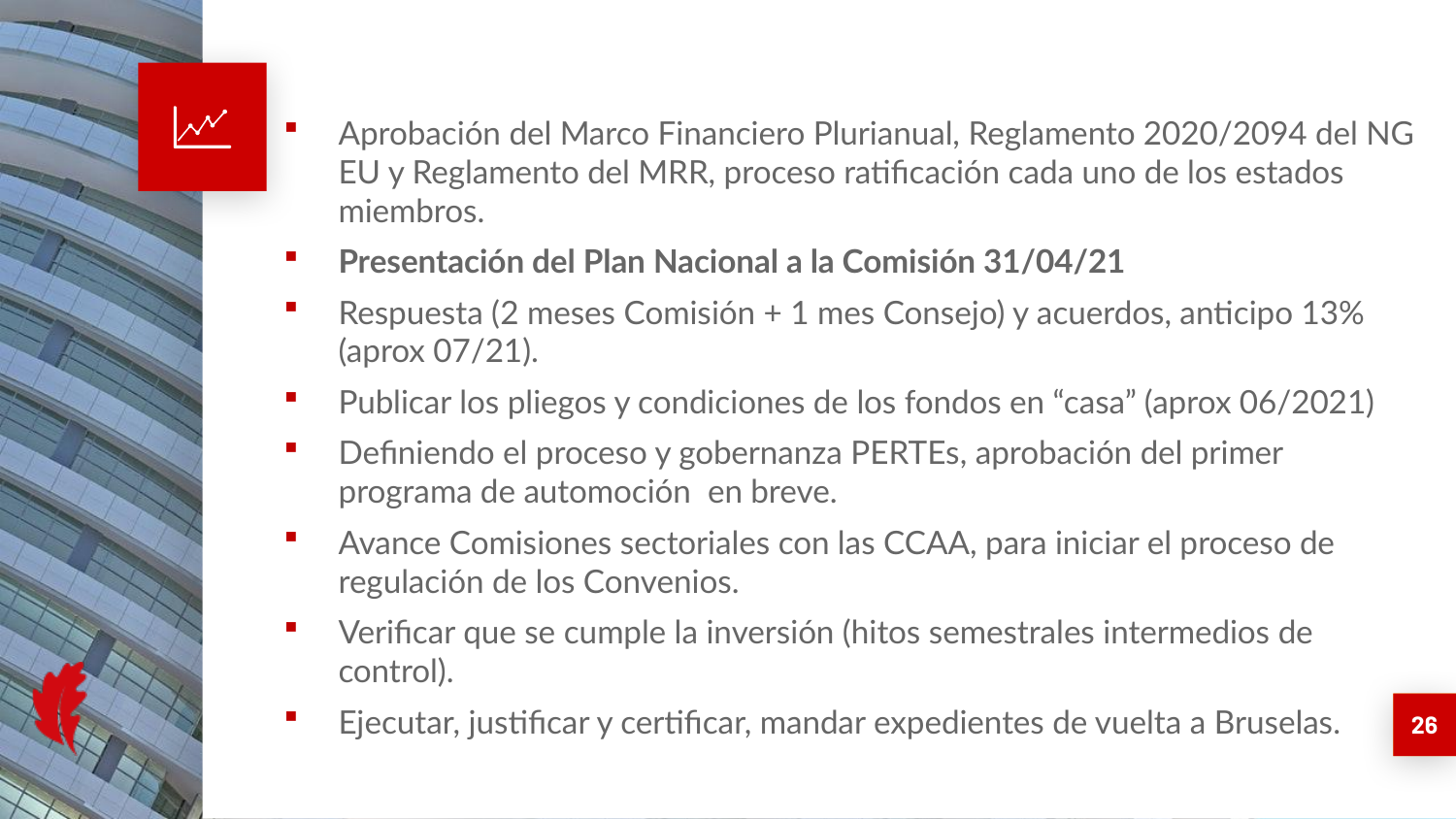

Aprobación del Marco Financiero Plurianual, Reglamento 2020/2094 del NG EU y Reglamento del MRR, proceso ratificación cada uno de los estados miembros.
Presentación del Plan Nacional a la Comisión 31/04/21
Respuesta (2 meses Comisión + 1 mes Consejo) y acuerdos, anticipo 13% (aprox 07/21).
Publicar los pliegos y condiciones de los fondos en “casa” (aprox 06/2021)
Definiendo el proceso y gobernanza PERTEs, aprobación del primer programa de automoción  en breve.
Avance Comisiones sectoriales con las CCAA, para iniciar el proceso de regulación de los Convenios.
Verificar que se cumple la inversión (hitos semestrales intermedios de control).
Ejecutar, justificar y certificar, mandar expedientes de vuelta a Bruselas.

26